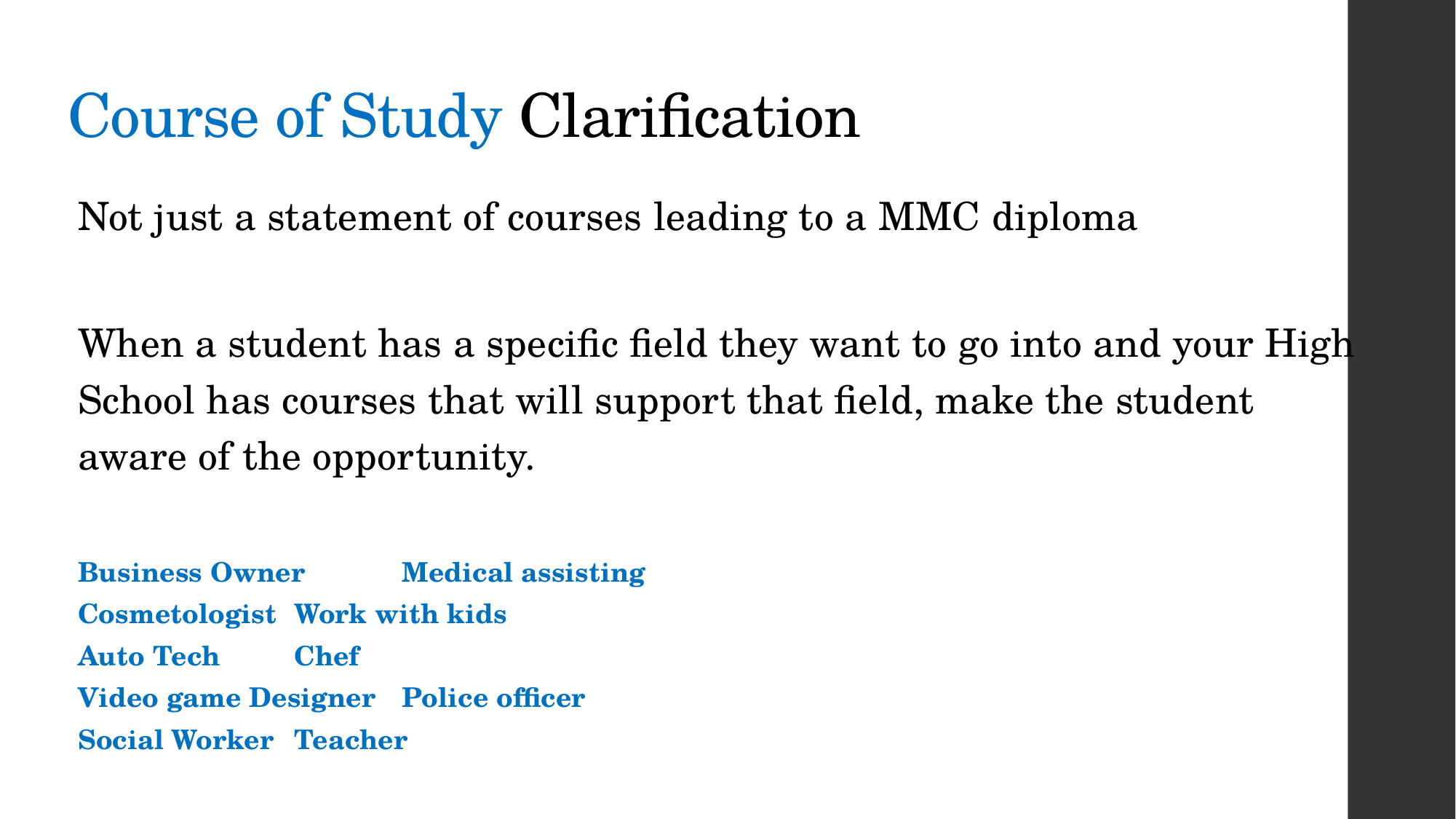

# Course of Study Clarification
Not just a statement of courses leading to a MMC diploma

When a student has a specific field they want to go into and your High School has courses that will support that field, make the student aware of the opportunity.

Business Owner				Medical assisting
Cosmetologist				Work with kids
Auto Tech					Chef
Video game Designer				Police officer
Social Worker				Teacher